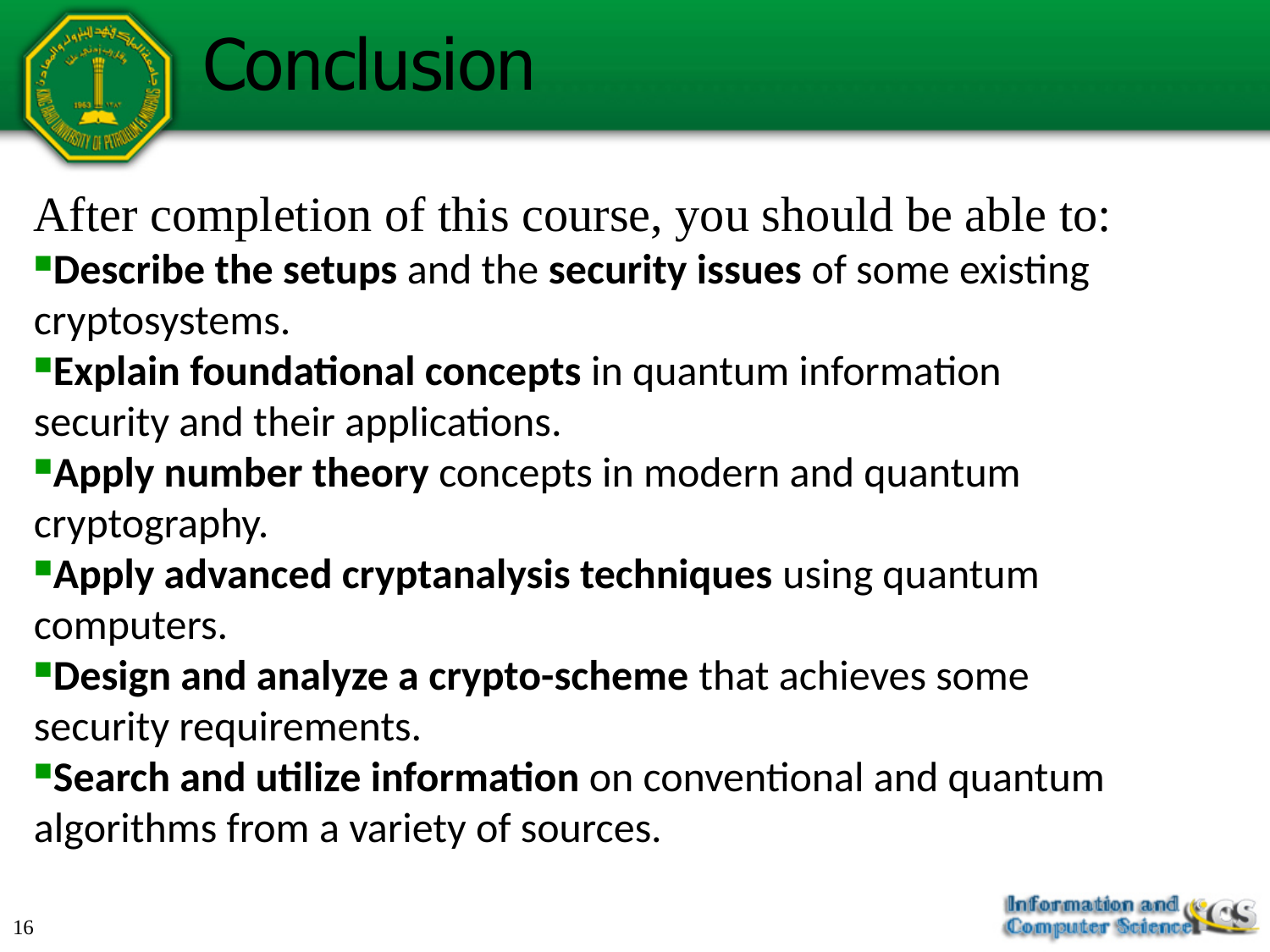

# Conclusion
After completion of this course, you should be able to:
Describe the setups and the security issues of some existing cryptosystems.
Explain foundational concepts in quantum information security and their applications.
Apply number theory concepts in modern and quantum cryptography.
Apply advanced cryptanalysis techniques using quantum computers.
Design and analyze a crypto-scheme that achieves some security requirements.
Search and utilize information on conventional and quantum algorithms from a variety of sources.

16